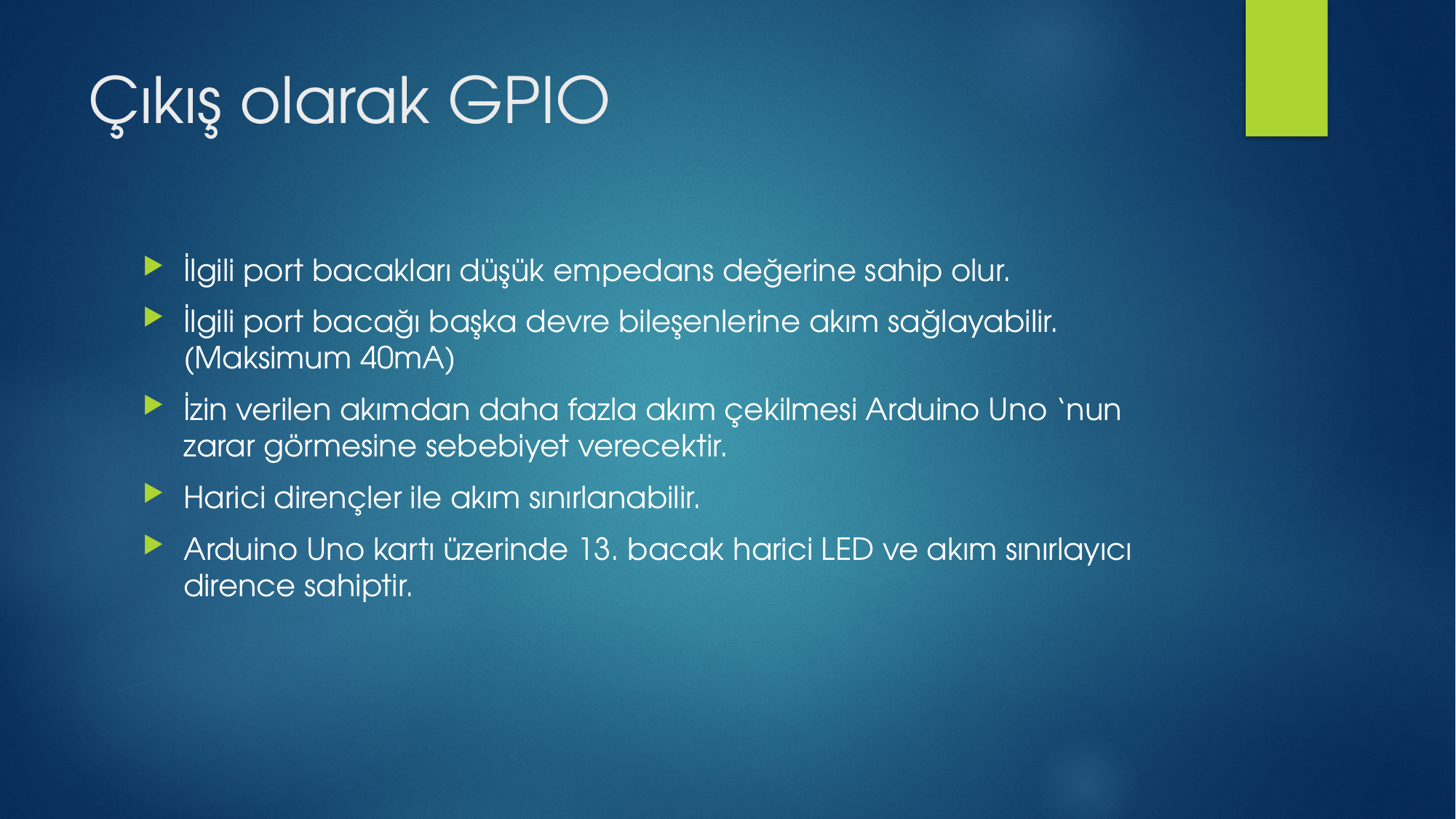

# Çıkış olarak GPIO
İlgili port bacakları düşük empedans değerine sahip olur.
İlgili port bacağı başka devre bileşenlerine akım sağlayabilir. (Maksimum 40mA)
İzin verilen akımdan daha fazla akım çekilmesi Arduino Uno ‘nun zarar görmesine sebebiyet verecektir.
Harici dirençler ile akım sınırlanabilir.
Arduino Uno kartı üzerinde 13. bacak harici LED ve akım sınırlayıcı dirence sahiptir.